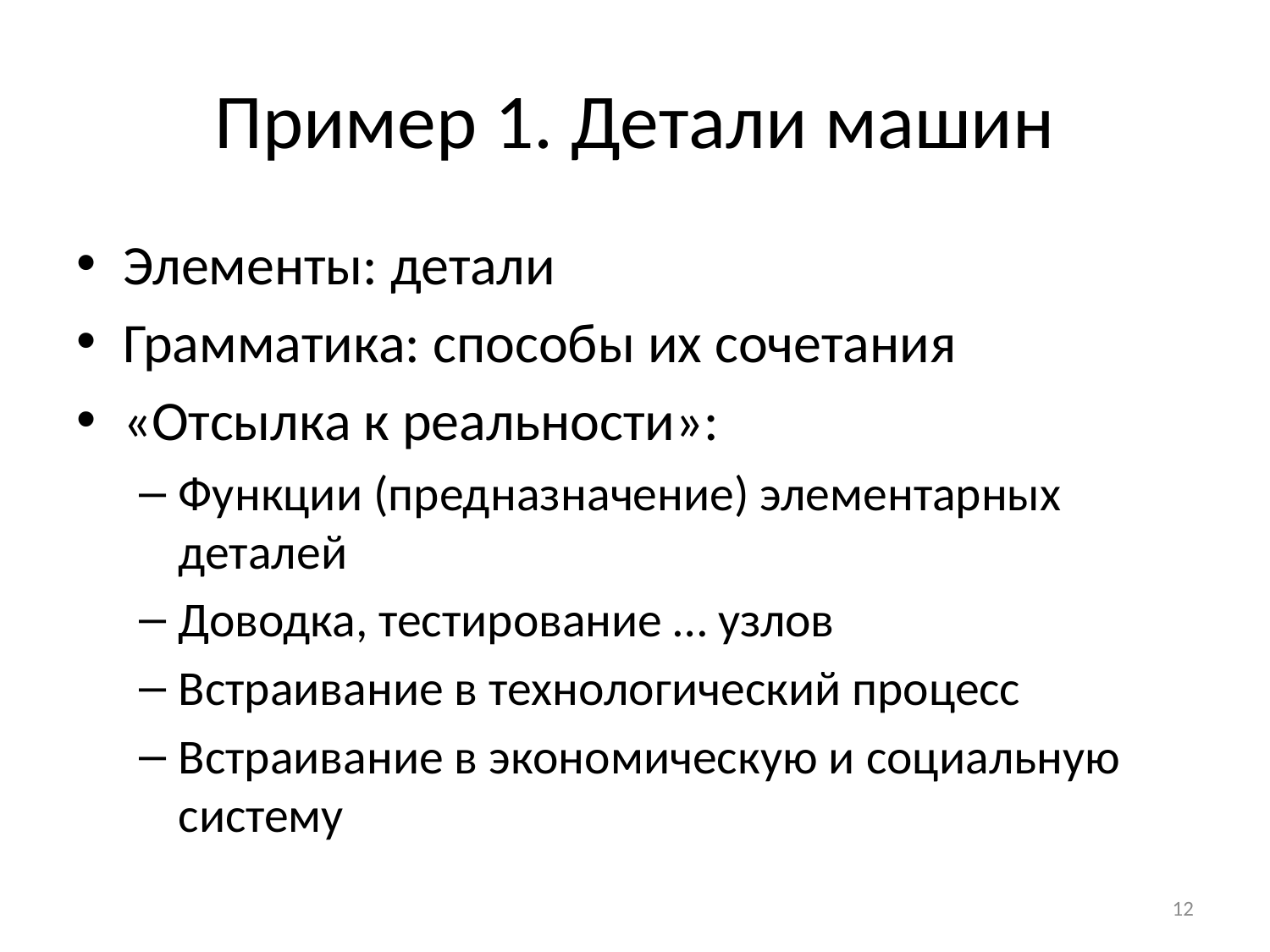

# Пример 1. Детали машин
Элементы: детали
Грамматика: способы их сочетания
«Отсылка к реальности»:
Функции (предназначение) элементарных деталей
Доводка, тестирование … узлов
Встраивание в технологический процесс
Встраивание в экономическую и социальную систему
12